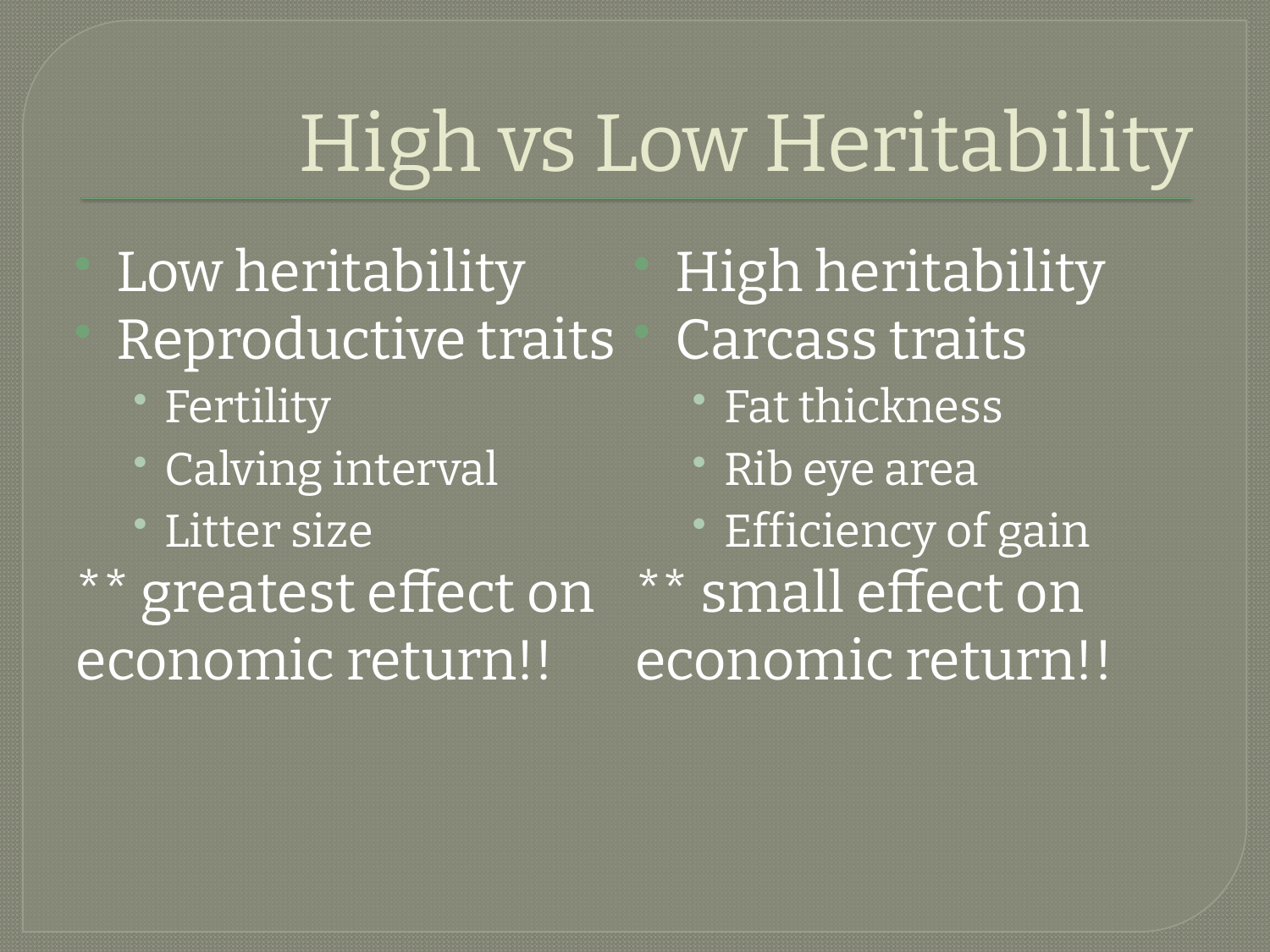

# High vs Low Heritability
Low heritability
Reproductive traits
Fertility
Calving interval
Litter size
** greatest effect on economic return!!

High heritability
Carcass traits
Fat thickness
Rib eye area
Efficiency of gain
** small effect on economic return!!